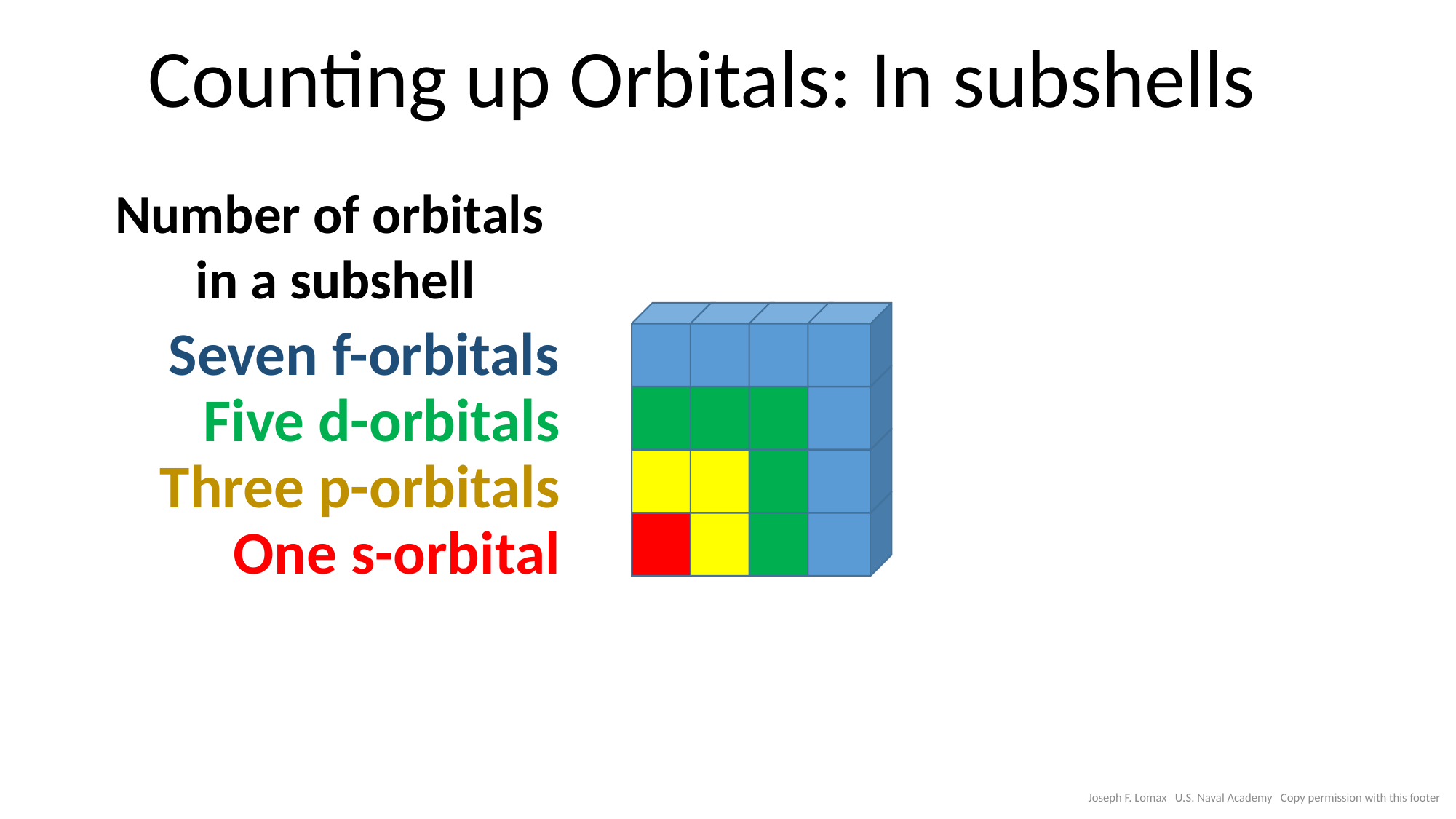

Counting up Orbitals: In subshells
Number of orbitals
in a subshell

Seven f-orbitals

Five d-orbitals

Three p-orbitals

One s-orbital
Joseph F. Lomax   U.S. Naval Academy   Copy permission with this footer